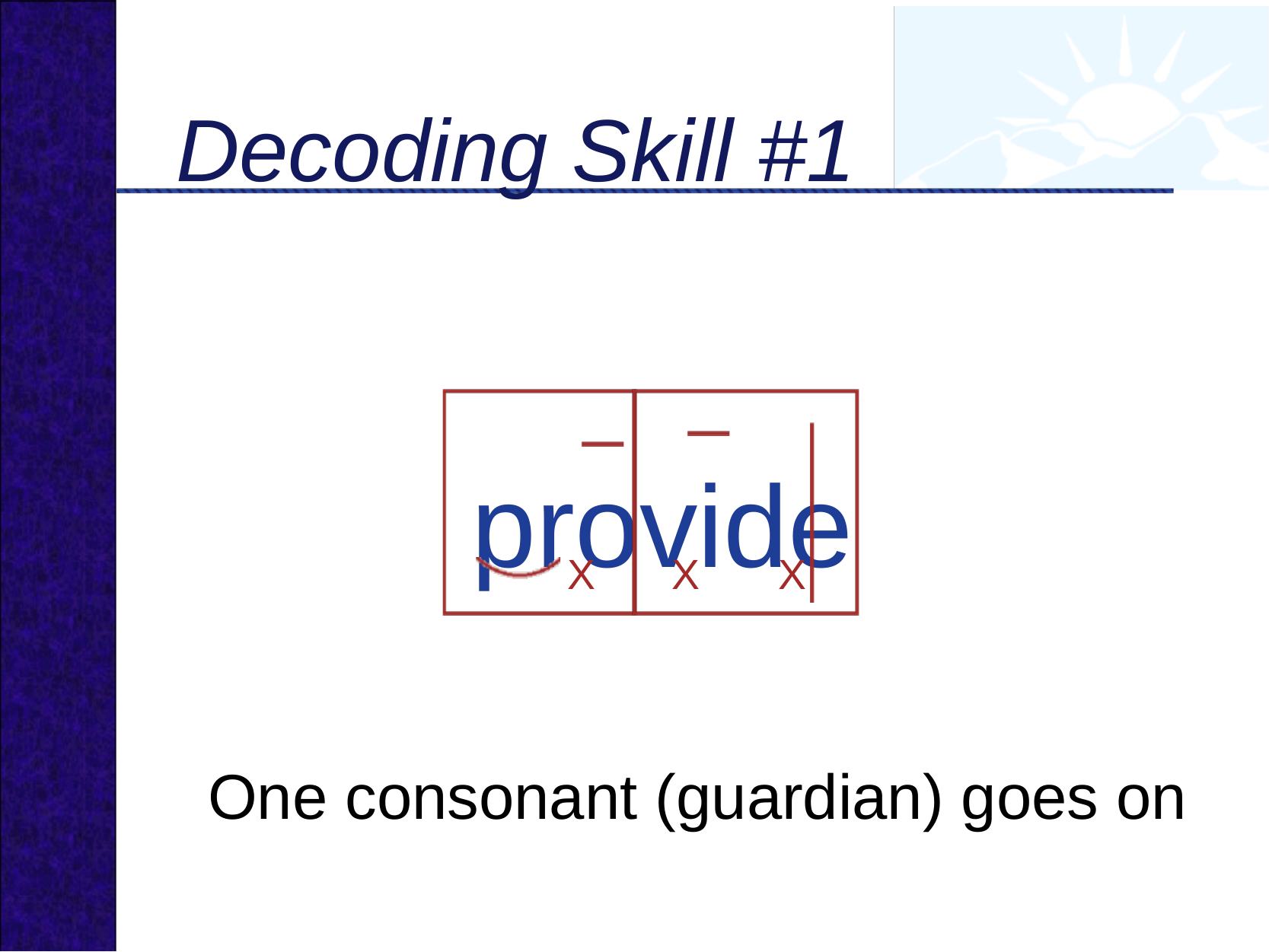

Decoding Skill #1

provide

X
X
X

One consonant (guardian) goes on